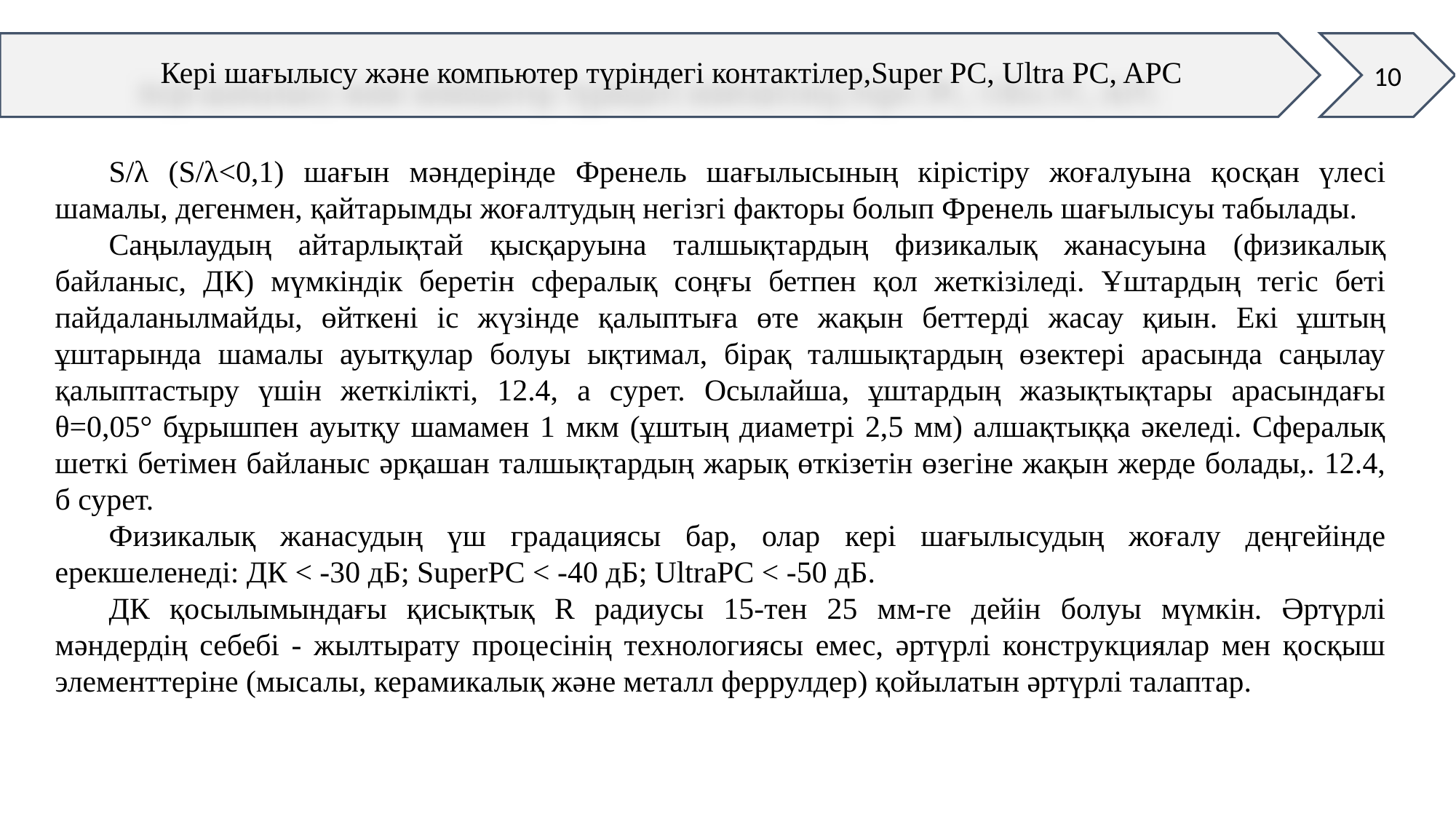

10
Кері шағылысу және компьютер түріндегі контактілер,Super PC, Ultra PC, APC
S/λ (S/λ<0,1) шағын мәндерінде Френель шағылысының кірістіру жоғалуына қосқан үлесі шамалы, дегенмен, қайтарымды жоғалтудың негізгі факторы болып Френель шағылысуы табылады.
Саңылаудың айтарлықтай қысқаруына талшықтардың физикалық жанасуына (физикалық байланыс, ДК) мүмкіндік беретін сфералық соңғы бетпен қол жеткізіледі. Ұштардың тегіс беті пайдаланылмайды, өйткені іс жүзінде қалыптыға өте жақын беттерді жасау қиын. Екі ұштың ұштарында шамалы ауытқулар болуы ықтимал, бірақ талшықтардың өзектері арасында саңылау қалыптастыру үшін жеткілікті, 12.4, а сурет. Осылайша, ұштардың жазықтықтары арасындағы θ=0,05° бұрышпен ауытқу шамамен 1 мкм (ұштың диаметрі 2,5 мм) алшақтыққа әкеледі. Сфералық шеткі бетімен байланыс әрқашан талшықтардың жарық өткізетін өзегіне жақын жерде болады,. 12.4, б сурет.
Физикалық жанасудың үш градациясы бар, олар кері шағылысудың жоғалу деңгейінде ерекшеленеді: ДК < -30 дБ; SuperPC < -40 дБ; UltraPC < -50 дБ.
ДК қосылымындағы қисықтық R радиусы 15-тен 25 мм-ге дейін болуы мүмкін. Әртүрлі мәндердің себебі - жылтырату процесінің технологиясы емес, әртүрлі конструкциялар мен қосқыш элементтеріне (мысалы, керамикалық және металл феррулдер) қойылатын әртүрлі талаптар.